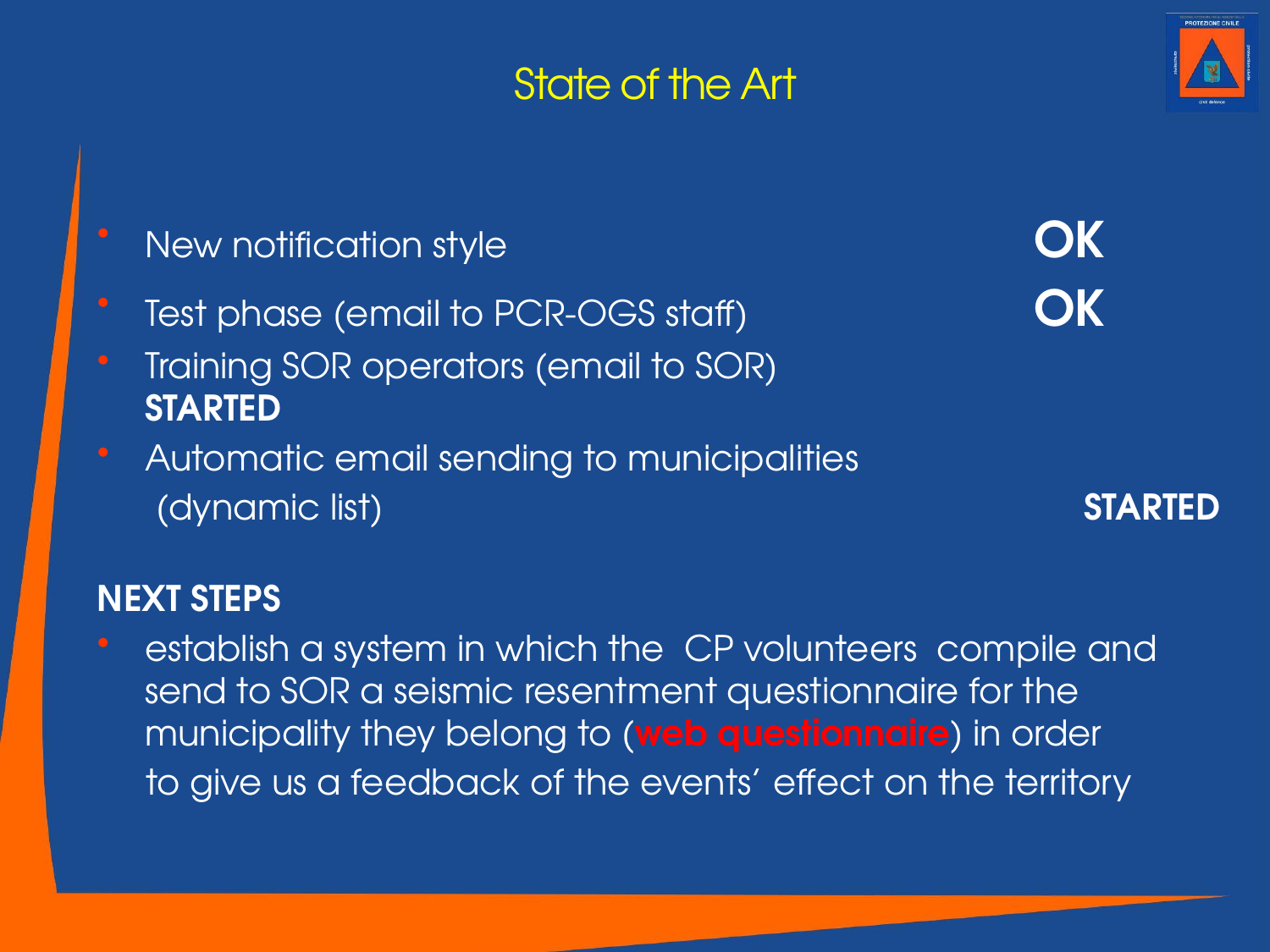

State of the Art
New notification style 					OK
Test phase (email to PCR-OGS staff) 			OK
Training SOR operators (email to SOR)       		          STARTED
Automatic email sending to municipalities
      (dynamic list) 					          STARTED
NEXT STEPS
establish a system in which the  CP volunteers  compile and send to SOR a seismic resentment questionnaire for the municipality they belong to (web questionnaire) in order
     to give us a feedback of the events’ effect on the territory